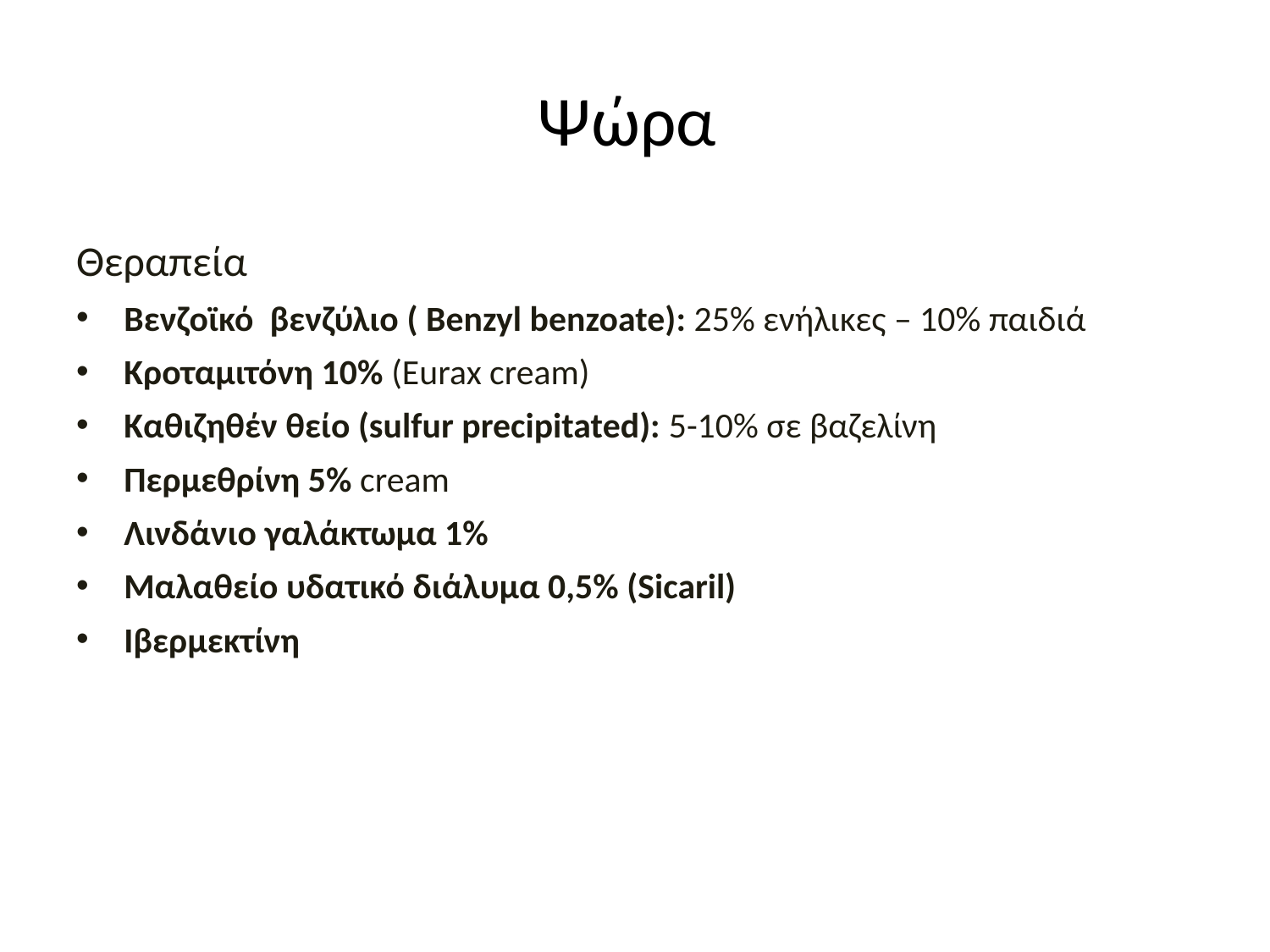

# Ψώρα
Θεραπεία
Βενζοϊκό  βενζύλιο ( Benzyl benzoate): 25% ενήλικες – 10% παιδιά
Κροταμιτόνη 10% (Eurax cream)
Καθιζηθέν θείο (sulfur precipitated): 5-10% σε βαζελίνη
Περμεθρίνη 5% cream
Λινδάνιο γαλάκτωμα 1%
Μαλαθείο υδατικό διάλυμα 0,5% (Sicaril)
Ιβερμεκτίνη